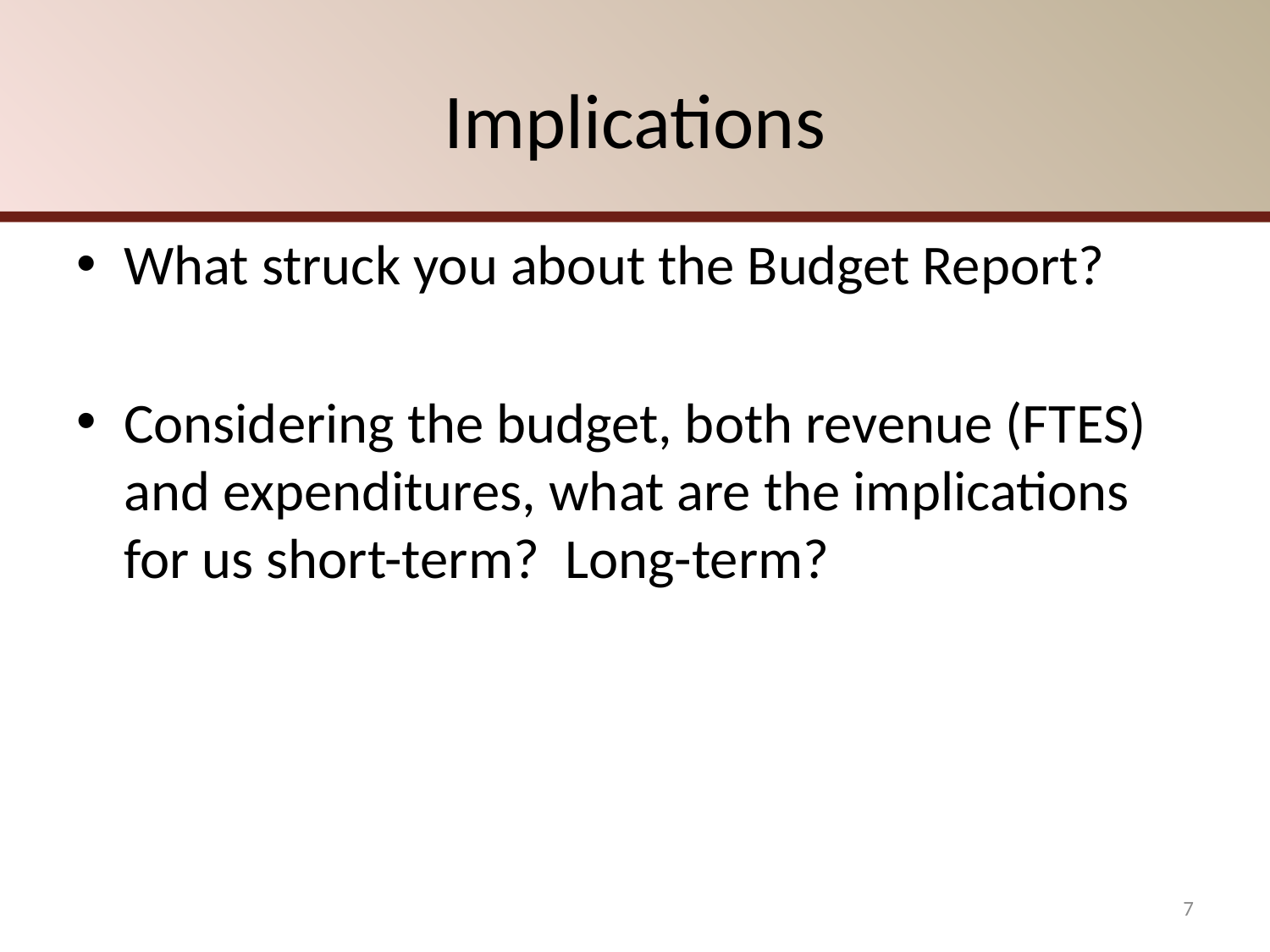

# Implications
What struck you about the Budget Report?

Considering the budget, both revenue (FTES) and expenditures, what are the implications for us short-term?  Long-term?
7